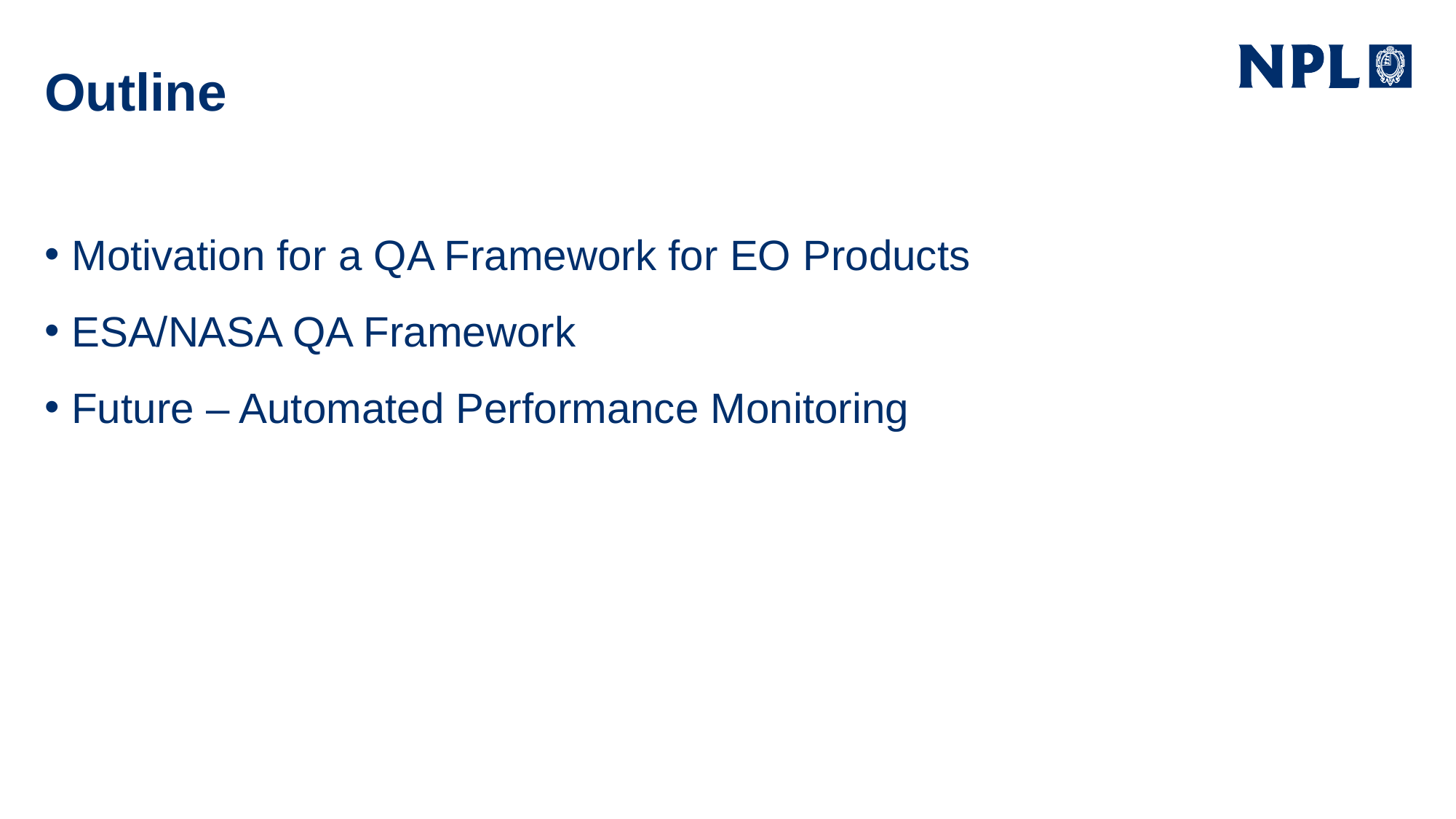

# Outline
Motivation for a QA Framework for EO Products
ESA/NASA QA Framework
Future – Automated Performance Monitoring